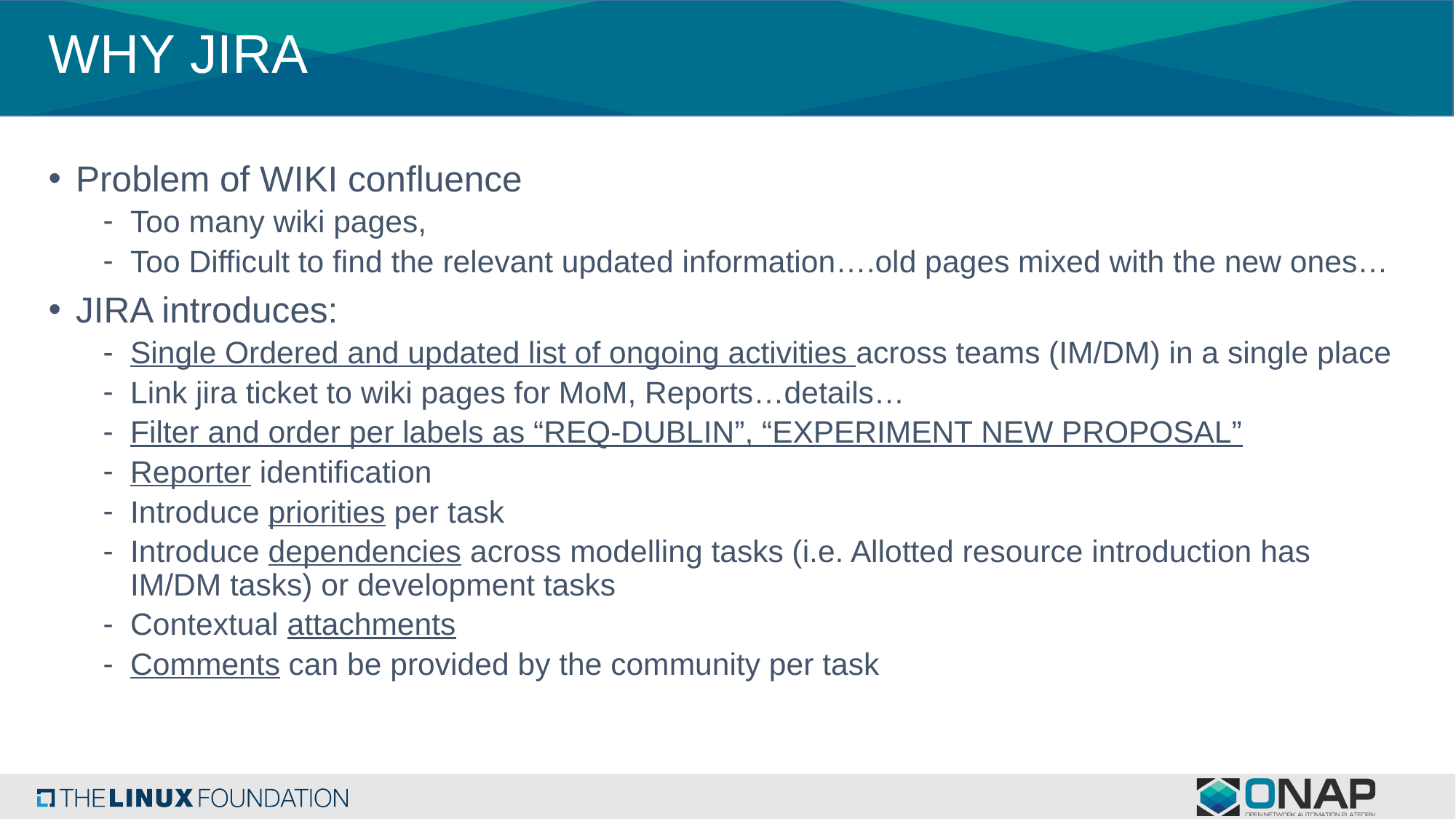

# WHY JIRA
Problem of WIKI confluence
Too many wiki pages,
Too Difficult to find the relevant updated information….old pages mixed with the new ones…
JIRA introduces:
Single Ordered and updated list of ongoing activities across teams (IM/DM) in a single place
Link jira ticket to wiki pages for MoM, Reports…details…
Filter and order per labels as “REQ-DUBLIN”, “EXPERIMENT NEW PROPOSAL”
Reporter identification
Introduce priorities per task
Introduce dependencies across modelling tasks (i.e. Allotted resource introduction has IM/DM tasks) or development tasks
Contextual attachments
Comments can be provided by the community per task